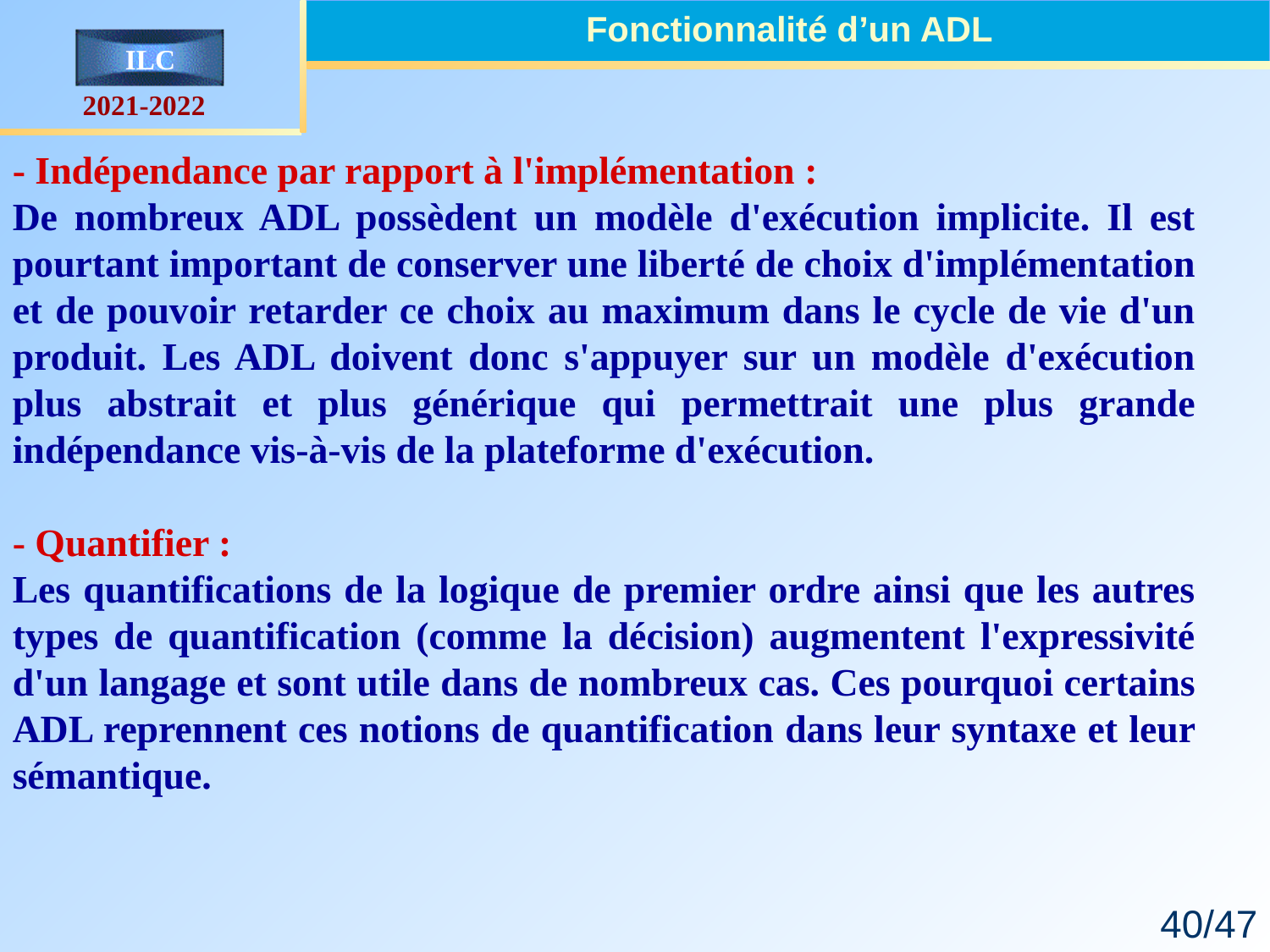

Fonctionnalité d’un ADL
- Indépendance par rapport à l'implémentation :
De nombreux ADL possèdent un modèle d'exécution implicite. Il est pourtant important de conserver une liberté de choix d'implémentation et de pouvoir retarder ce choix au maximum dans le cycle de vie d'un produit. Les ADL doivent donc s'appuyer sur un modèle d'exécution plus abstrait et plus générique qui permettrait une plus grande indépendance vis-à-vis de la plateforme d'exécution.

- Quantifier :
Les quantifications de la logique de premier ordre ainsi que les autres types de quantification (comme la décision) augmentent l'expressivité d'un langage et sont utile dans de nombreux cas. Ces pourquoi certains ADL reprennent ces notions de quantification dans leur syntaxe et leur sémantique.